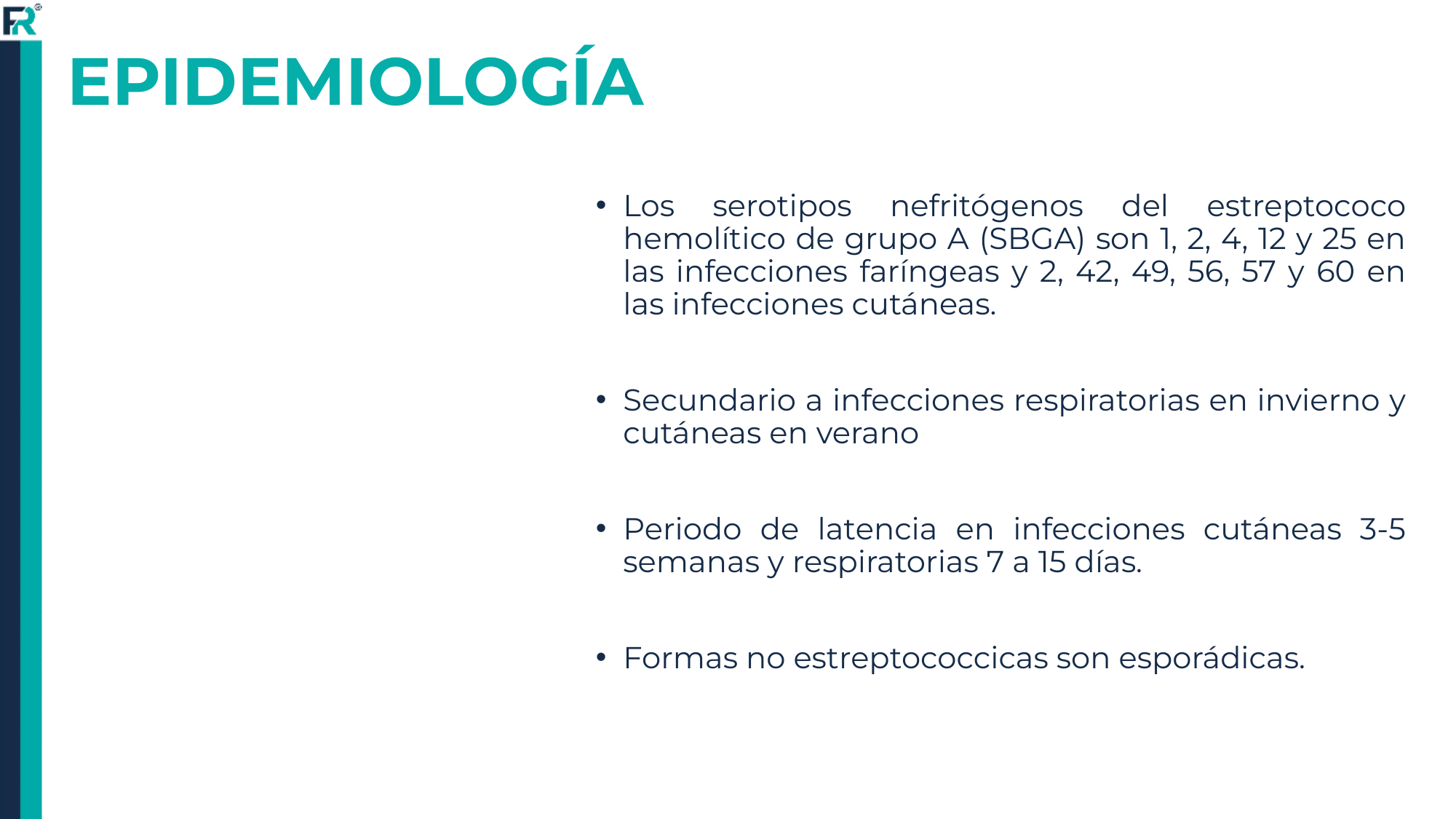

# EPIDEMIOLOGÍA
Los serotipos nefritógenos del estreptococo hemolítico de grupo A (SBGA) son 1, 2, 4, 12 y 25 en las infecciones faríngeas y 2, 42, 49, 56, 57 y 60 en las infecciones cutáneas.

Secundario a infecciones respiratorias en invierno y cutáneas en verano

Periodo de latencia en infecciones cutáneas 3-5 semanas y respiratorias 7 a 15 días.

Formas no estreptococcicas son esporádicas.